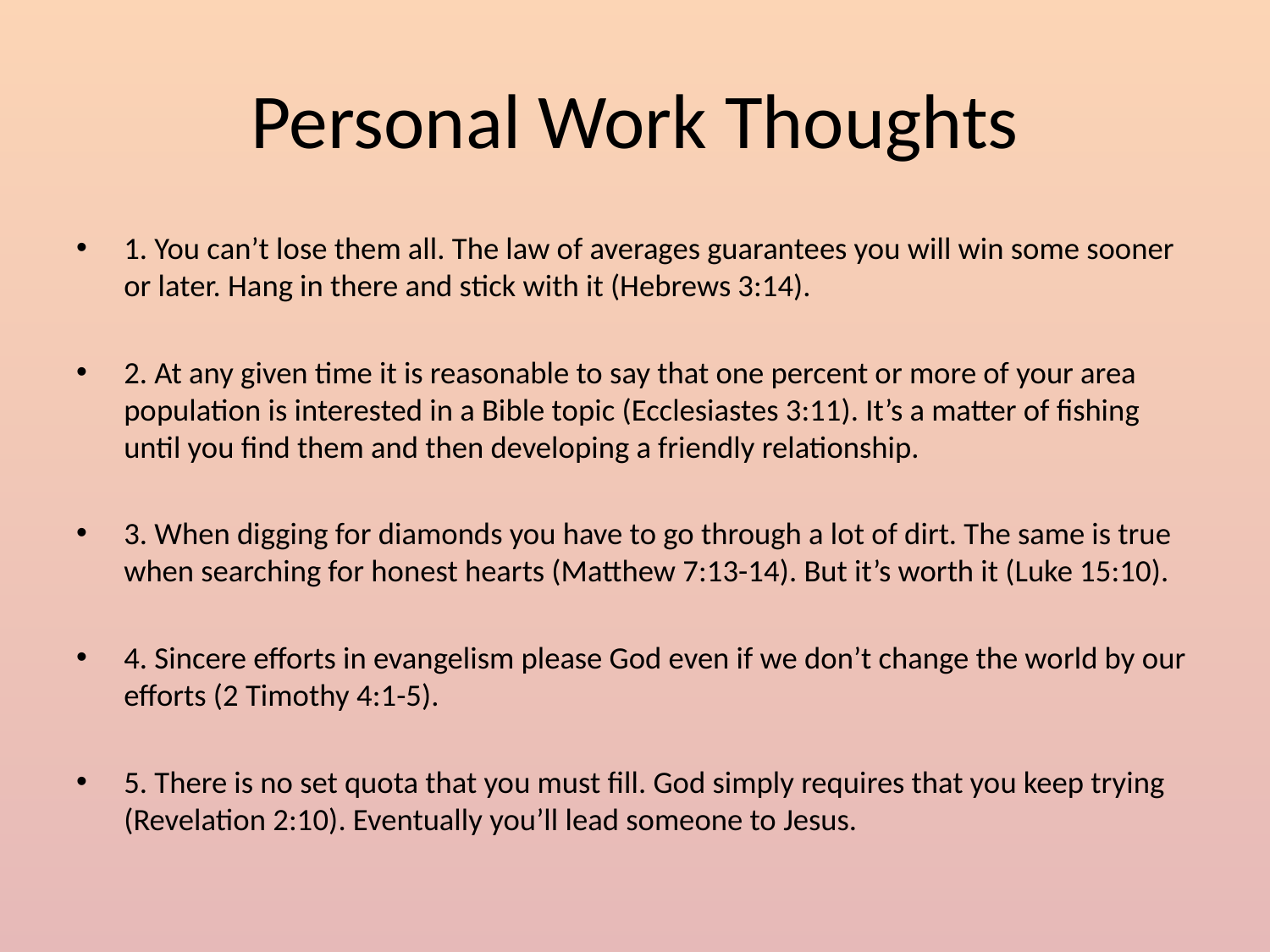

# Personal Work Thoughts
1. You can’t lose them all. The law of averages guarantees you will win some sooner or later. Hang in there and stick with it (Hebrews 3:14).

2. At any given time it is reasonable to say that one percent or more of your area population is interested in a Bible topic (Ecclesiastes 3:11). It’s a matter of fishing until you find them and then developing a friendly relationship.

3. When digging for diamonds you have to go through a lot of dirt. The same is true when searching for honest hearts (Matthew 7:13-14). But it’s worth it (Luke 15:10).

4. Sincere efforts in evangelism please God even if we don’t change the world by our efforts (2 Timothy 4:1-5).

5. There is no set quota that you must fill. God simply requires that you keep trying (Revelation 2:10). Eventually you’ll lead someone to Jesus.